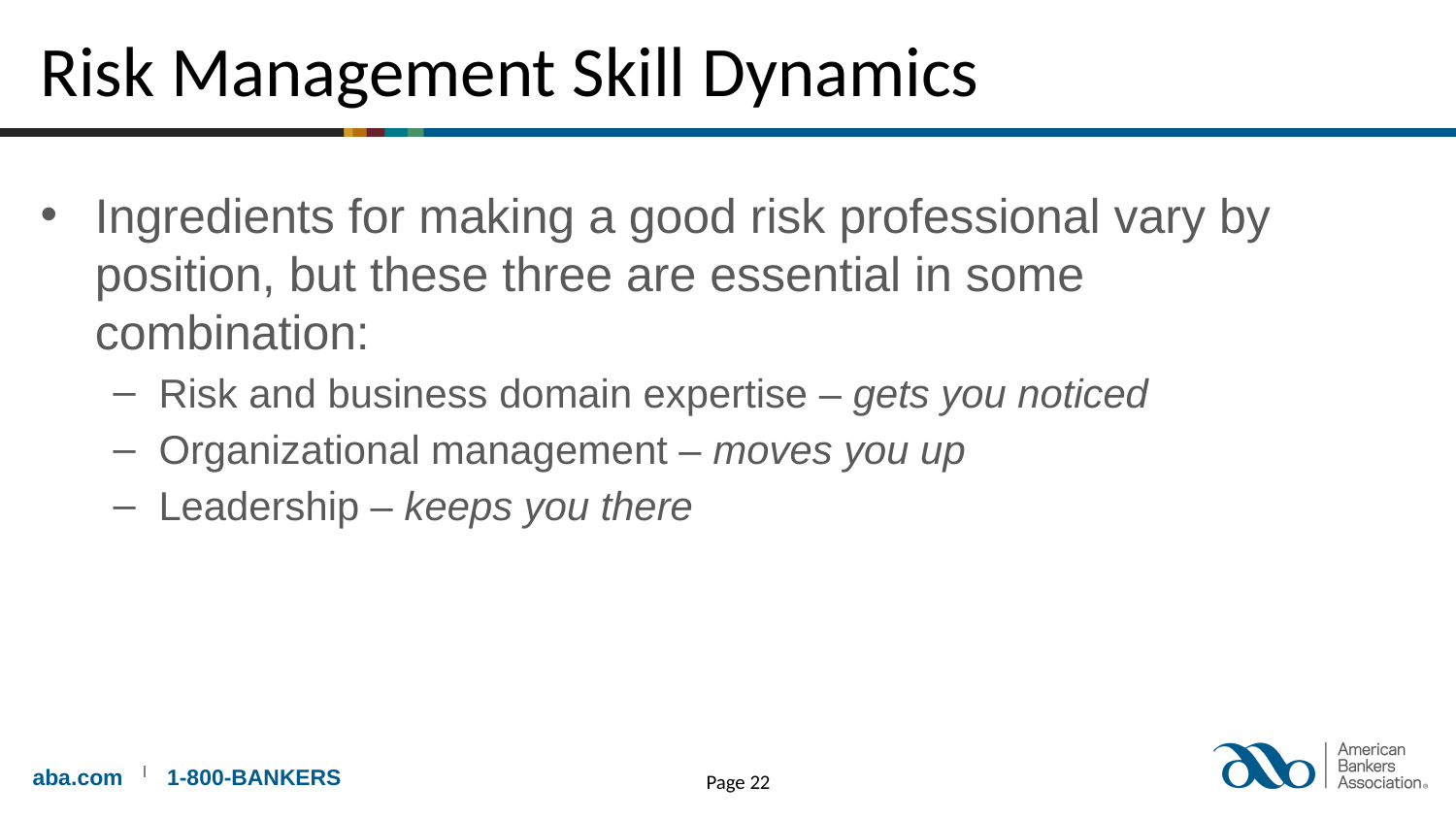

# Risk Management Skill Dynamics
Ingredients for making a good risk professional vary by position, but these three are essential in some combination:
Risk and business domain expertise – gets you noticed
Organizational management – moves you up
Leadership – keeps you there
Page 22